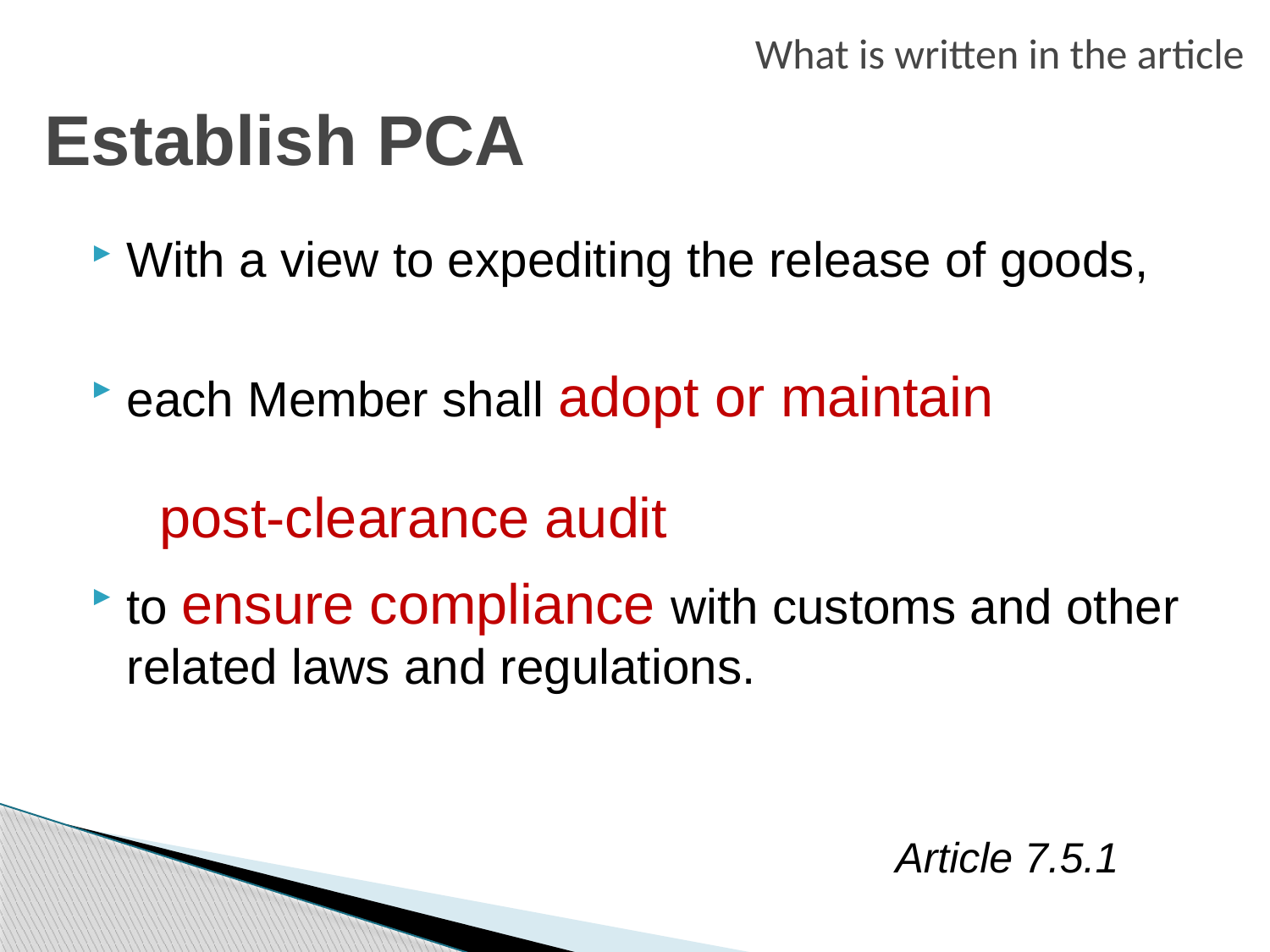

What is written in the article
# Establish PCA
With a view to expediting the release of goods,

each Member shall adopt or maintain

to ensure compliance with customs and other related laws and regulations.

post-clearance audit
Article 7.5.1